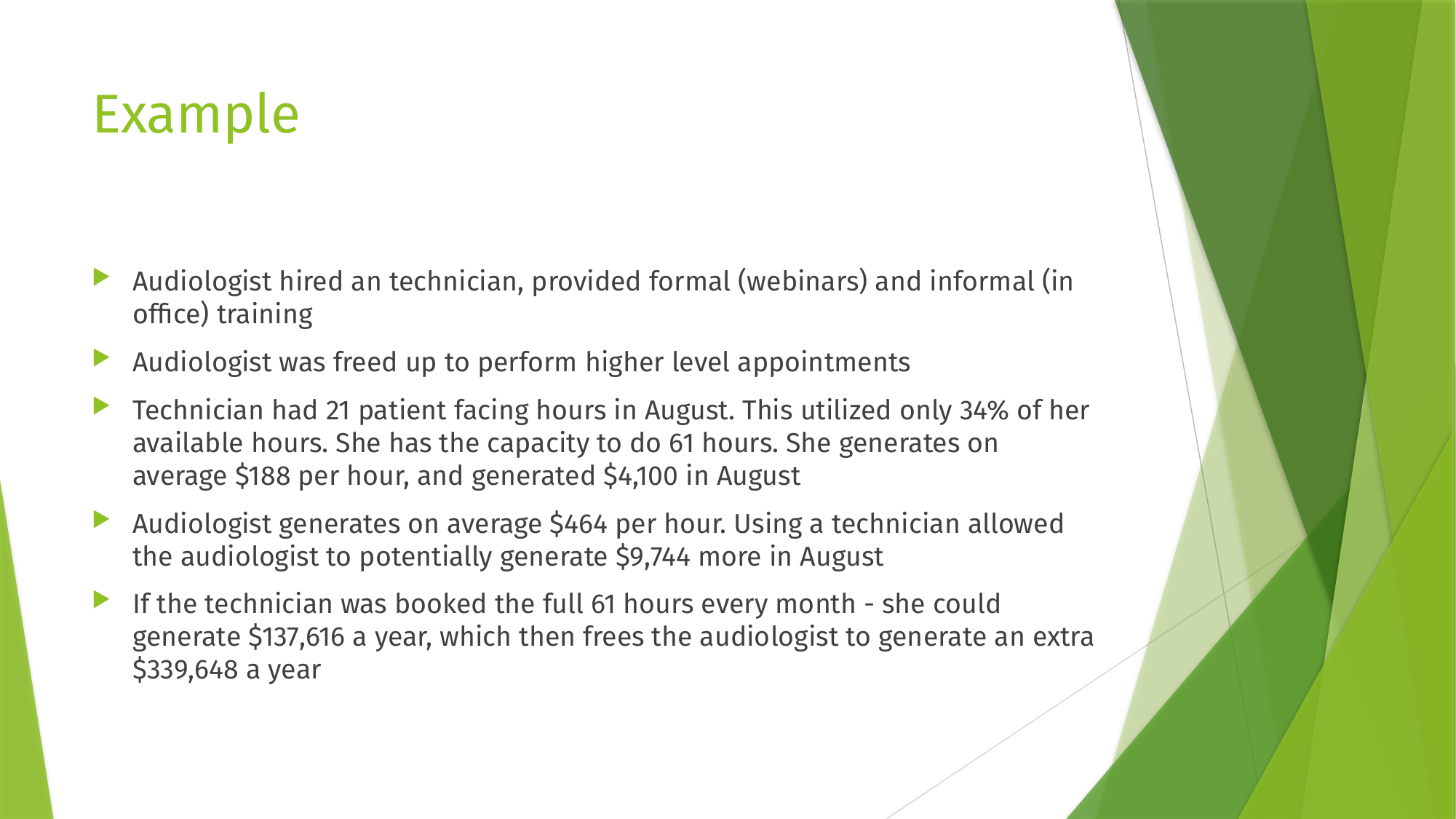

# Example
Audiologist hired an technician, provided formal (webinars) and informal (in office) training
Audiologist was freed up to perform higher level appointments
Technician had 21 patient facing hours in August. This utilized only 34% of her available hours. She has the capacity to do 61 hours. She generates on average $188 per hour, and generated $4,100 in August
Audiologist generates on average $464 per hour. Using a technician allowed the audiologist to potentially generate $9,744 more in August
If the technician was booked the full 61 hours every month - she could generate $137,616 a year, which then frees the audiologist to generate an extra $339,648 a year